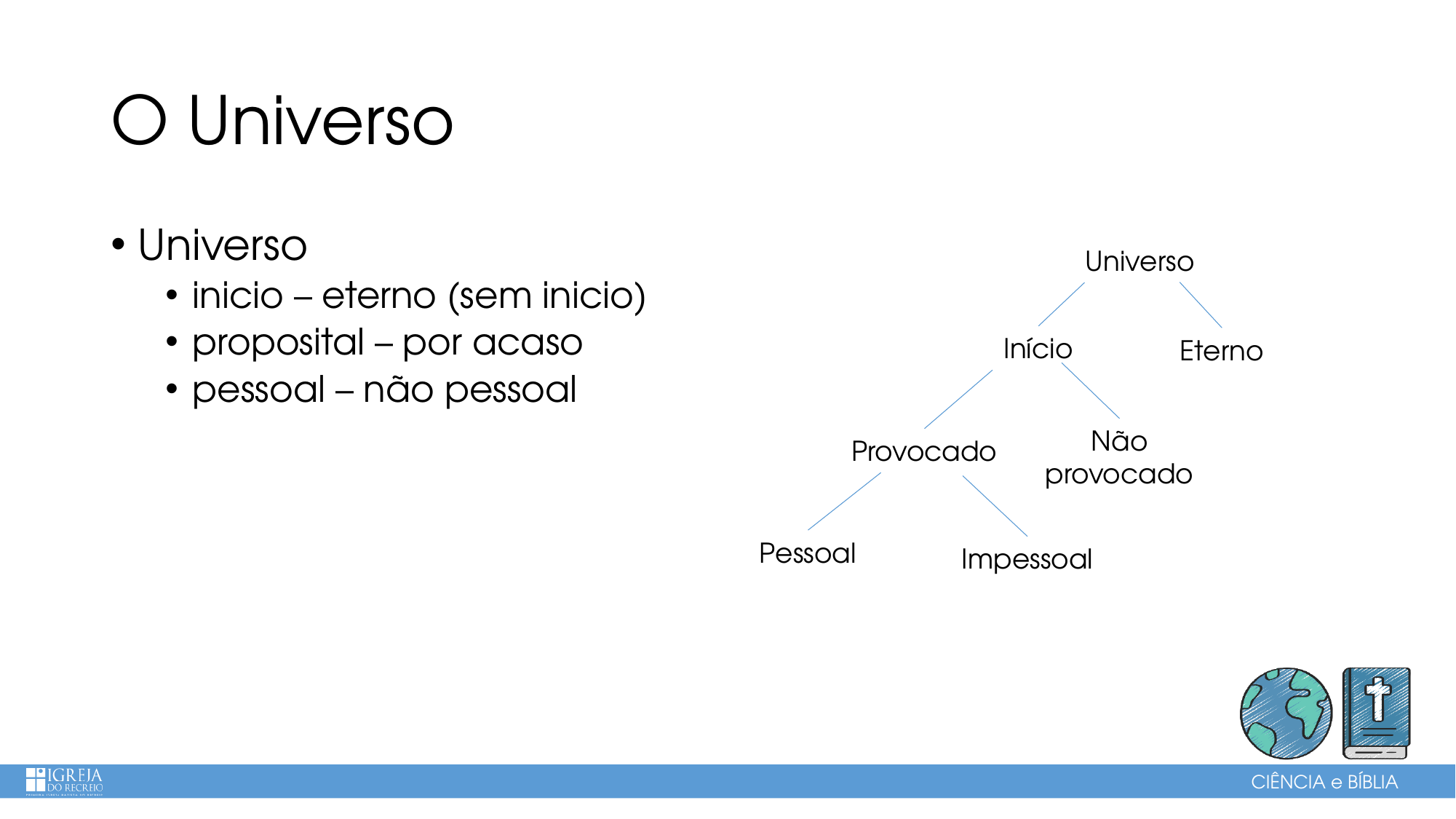

# O Universo
Universo
inicio – eterno (sem inicio)
proposital – por acaso
pessoal – não pessoal
Universo
Início
Eterno
Não
provocado
Provocado
Pessoal
Impessoal